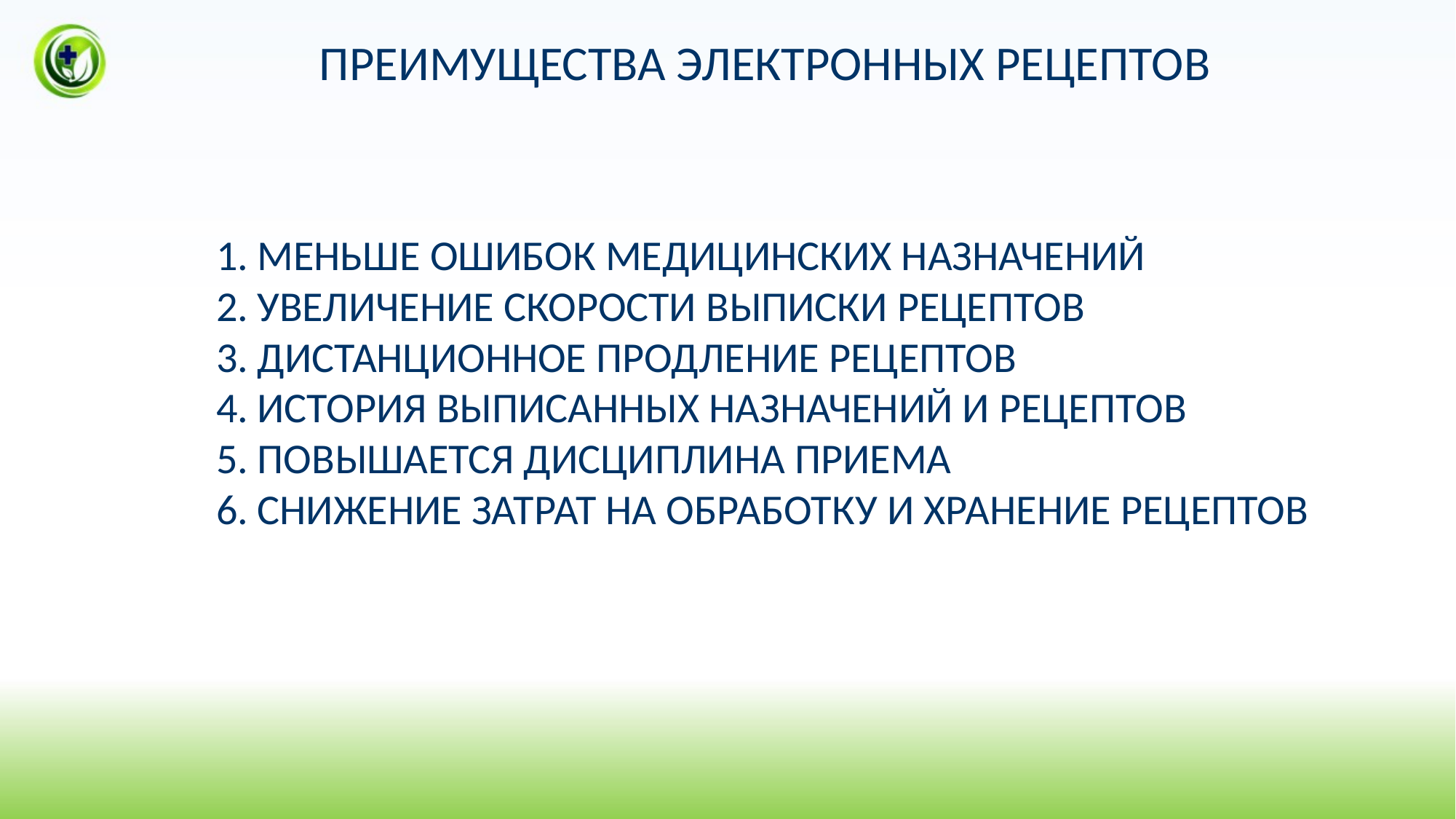

ПРЕИМУЩЕСТВА ЭЛЕКТРОННЫХ РЕЦЕПТОВ
МЕНЬШЕ ОШИБОК МЕДИЦИНСКИХ НАЗНАЧЕНИЙ
УВЕЛИЧЕНИЕ СКОРОСТИ ВЫПИСКИ РЕЦЕПТОВ
ДИСТАНЦИОННОЕ ПРОДЛЕНИЕ РЕЦЕПТОВ
ИСТОРИЯ ВЫПИСАННЫХ НАЗНАЧЕНИЙ И РЕЦЕПТОВ
ПОВЫШАЕТСЯ ДИСЦИПЛИНА ПРИЕМА
СНИЖЕНИЕ ЗАТРАТ НА ОБРАБОТКУ И ХРАНЕНИЕ РЕЦЕПТОВ